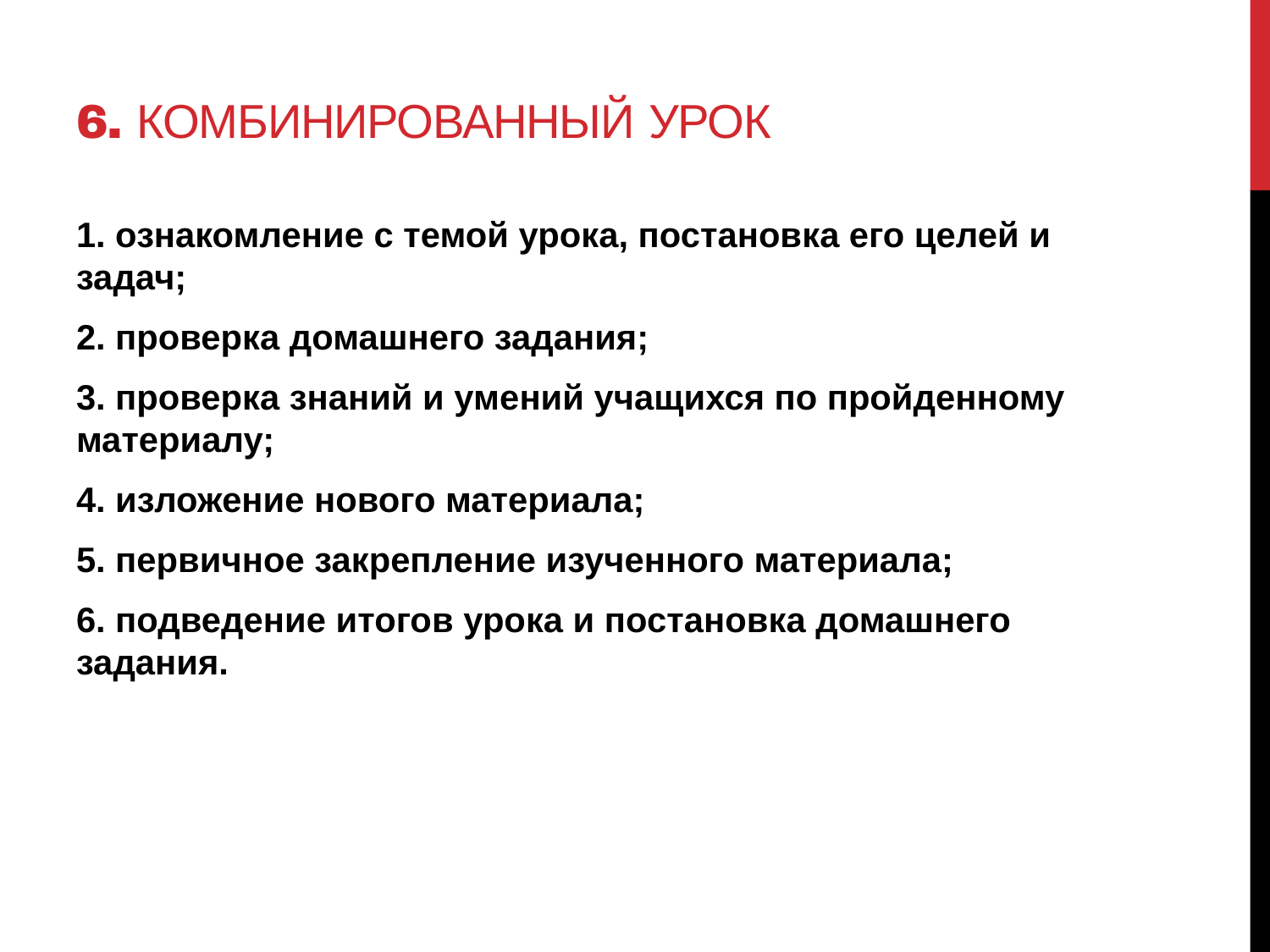

# 6. Комбинированный урок
1. ознакомление с темой урока, постановка его целей и задач;
2. проверка домашнего задания;
3. проверка знаний и умений учащихся по пройденному материалу;
4. изложение нового материала;
5. первичное закрепление изученного материала;
6. подведение итогов урока и постановка домашнего задания.